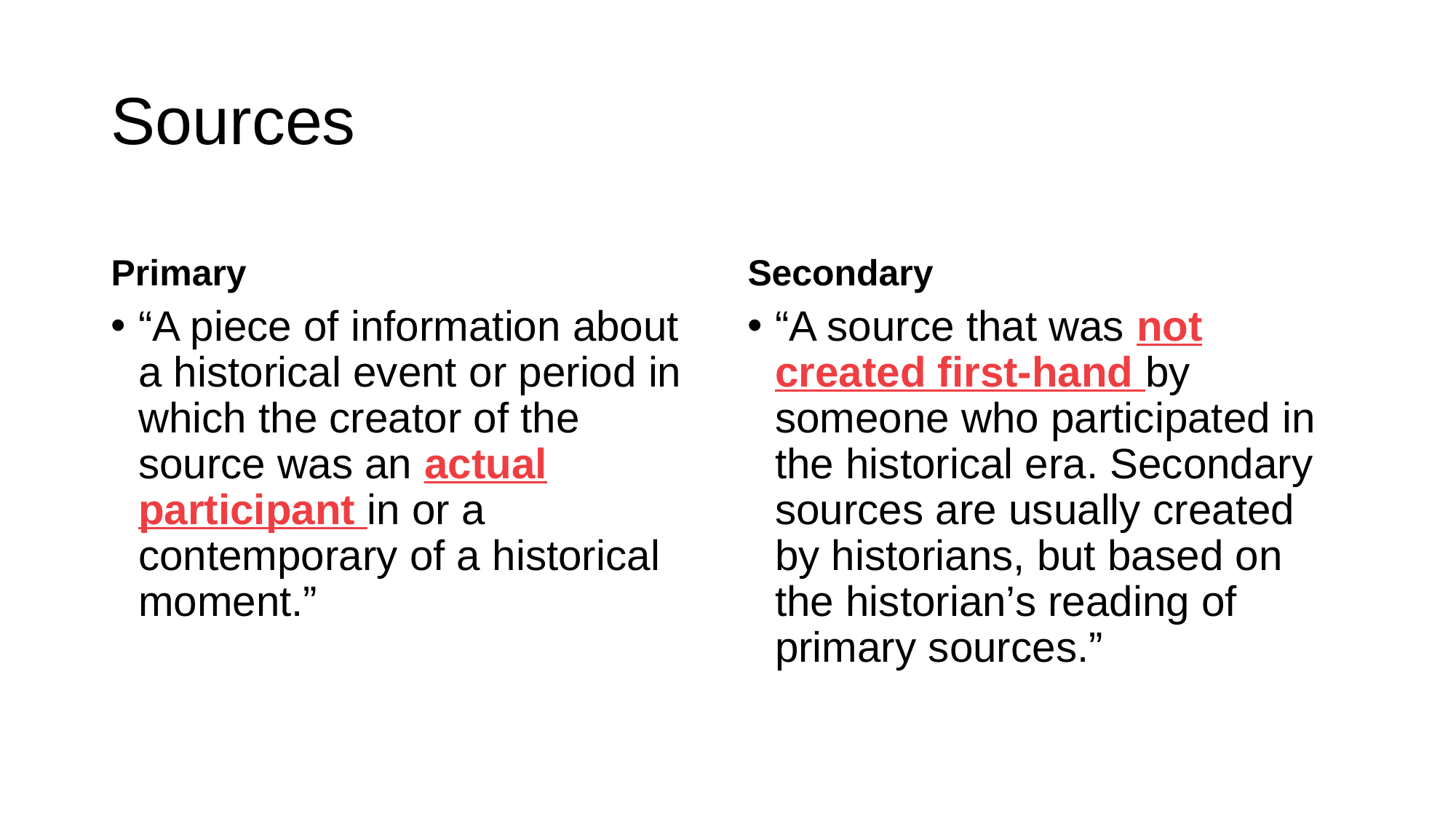

# Sources
Primary
Secondary
“A piece of information about a historical event or period in which the creator of the source was an actual participant in or a contemporary of a historical moment.”
“A source that was not created first-hand by someone who participated in the historical era. Secondary sources are usually created by historians, but based on the historian’s reading of primary sources.”